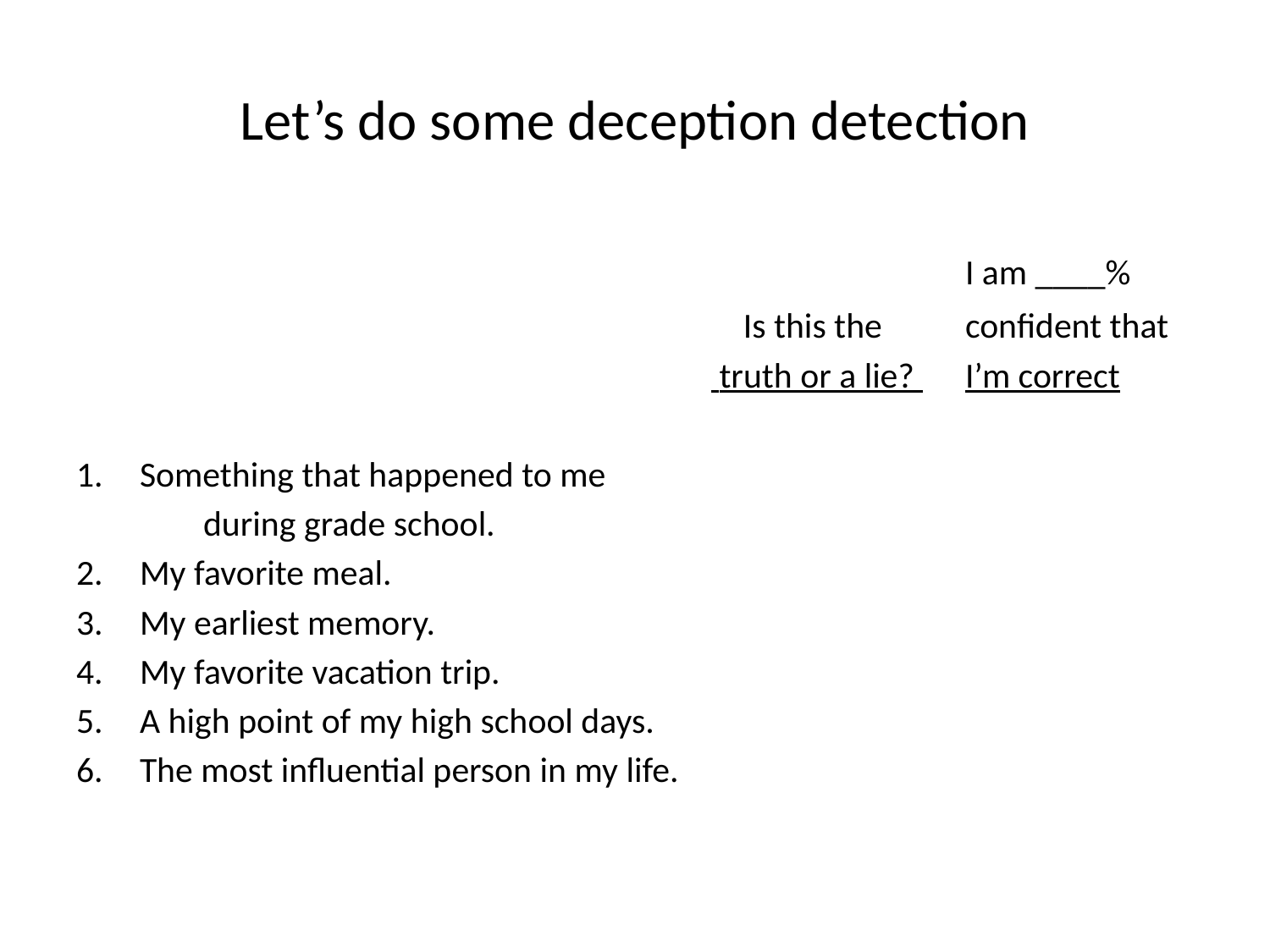

# Let’s do some deception detection
				   			I am ____%
					    Is this the	confident that
					 truth or a lie? 	I’m correct

Something that happened to me
	during grade school.
My favorite meal.
My earliest memory.
My favorite vacation trip.
A high point of my high school days.
The most influential person in my life.